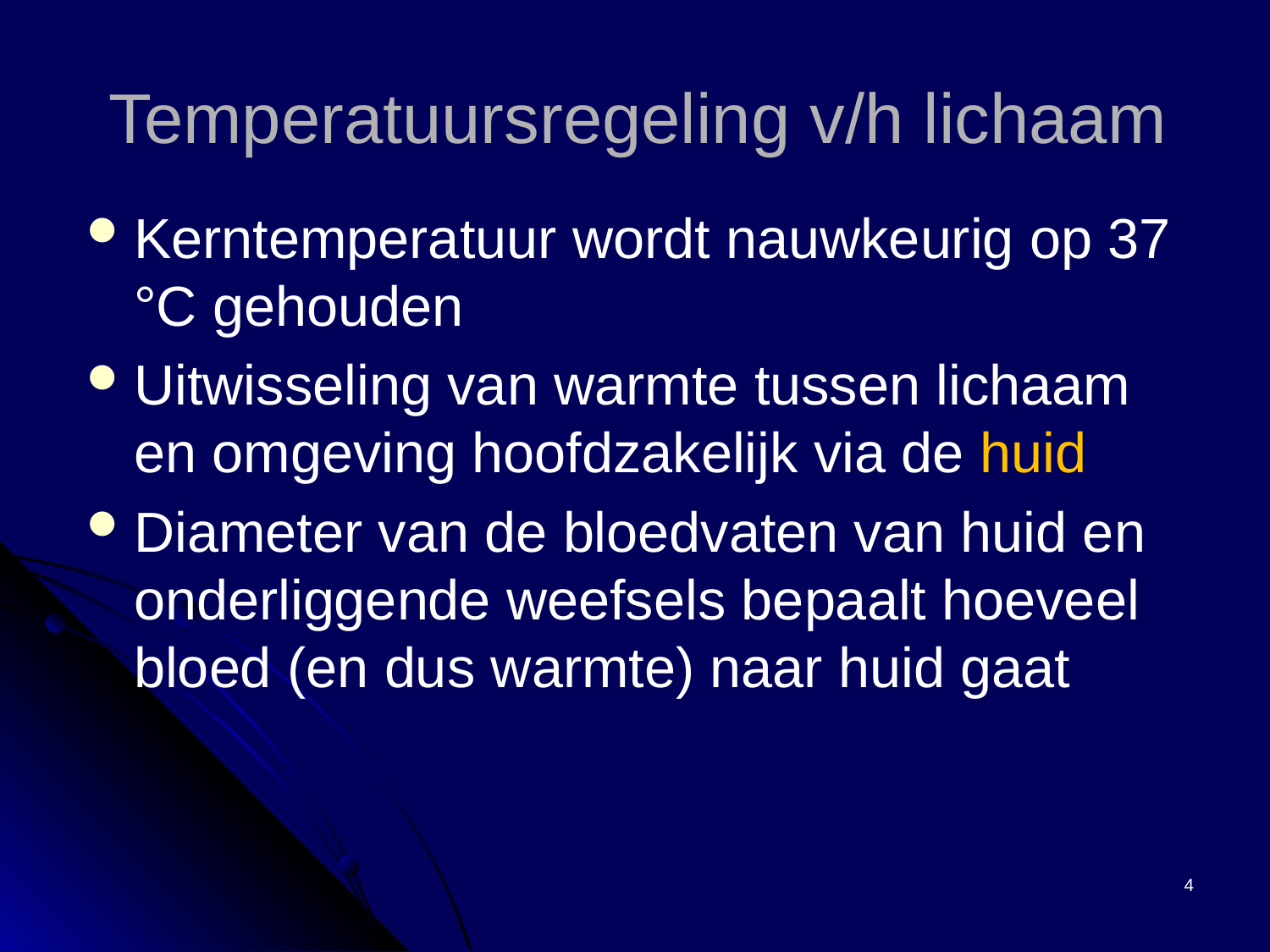

# Temperatuursregeling v/h lichaam
Kerntemperatuur wordt nauwkeurig op 37 °C gehouden
Uitwisseling van warmte tussen lichaam en omgeving hoofdzakelijk via de huid
Diameter van de bloedvaten van huid en onderliggende weefsels bepaalt hoeveel bloed (en dus warmte) naar huid gaat
4